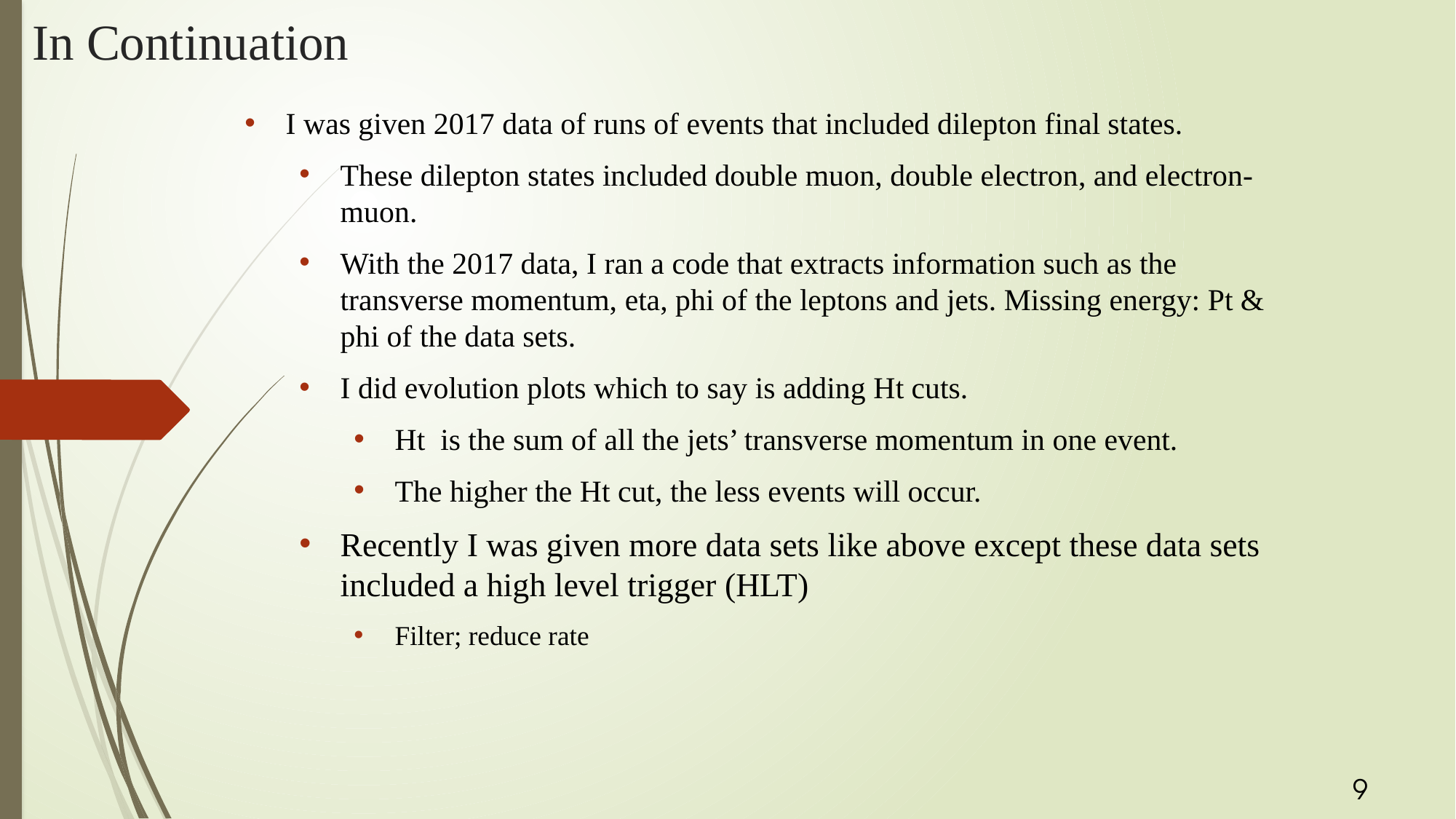

# In Continuation
I was given 2017 data of runs of events that included dilepton final states.
These dilepton states included double muon, double electron, and electron-muon.
With the 2017 data, I ran a code that extracts information such as the transverse momentum, eta, phi of the leptons and jets. Missing energy: Pt & phi of the data sets.
I did evolution plots which to say is adding Ht cuts.
Ht  is the sum of all the jets’ transverse momentum in one event.
The higher the Ht cut, the less events will occur.
Recently I was given more data sets like above except these data sets included a high level trigger (HLT)
Filter; reduce rate

9